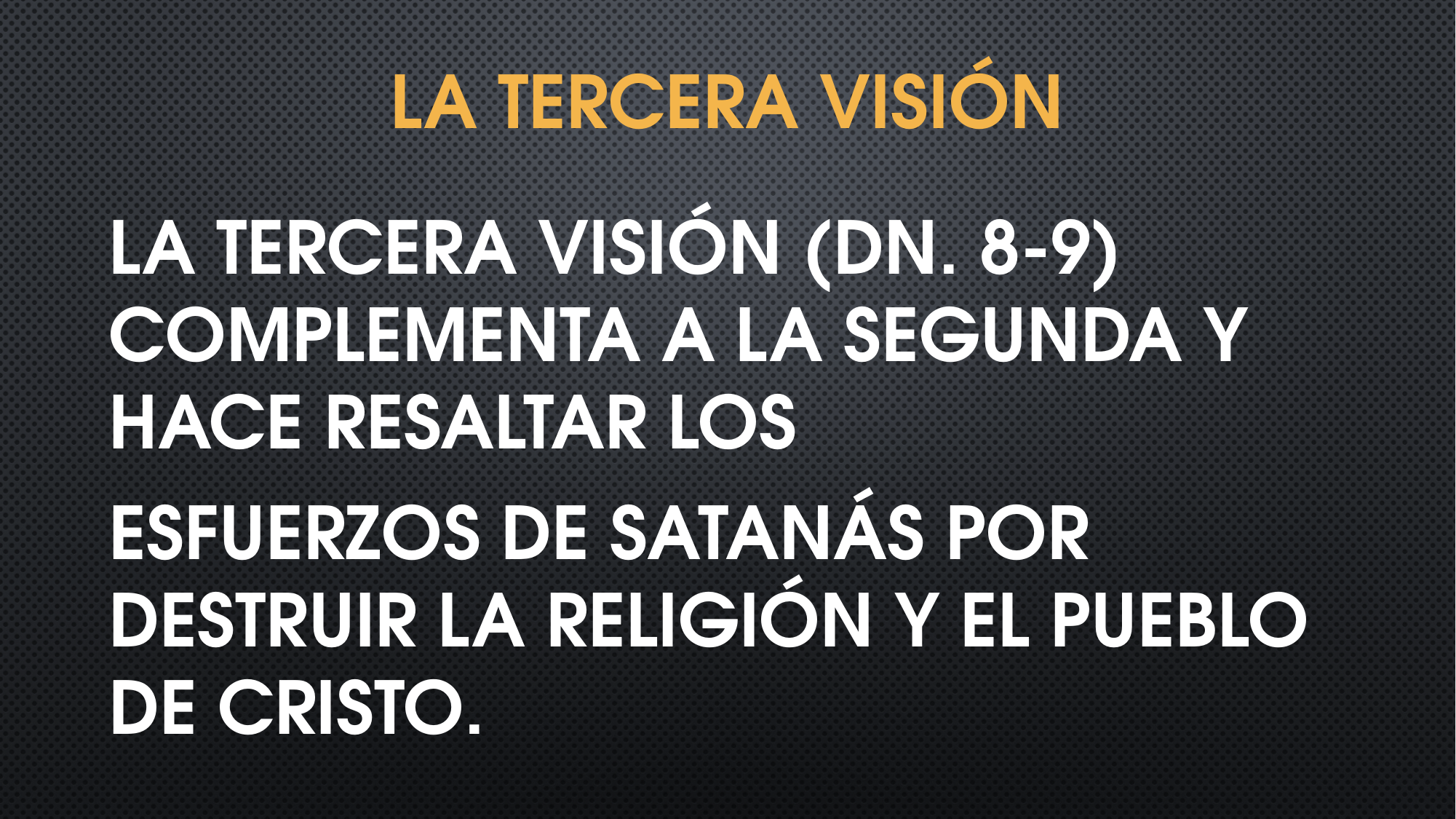

# La tercera visión
La tercera visión (Dn. 8-9) complementa a la segunda y hace resaltar los
esfuerzos de Satanás por destruir la religión y el pueblo de Cristo.